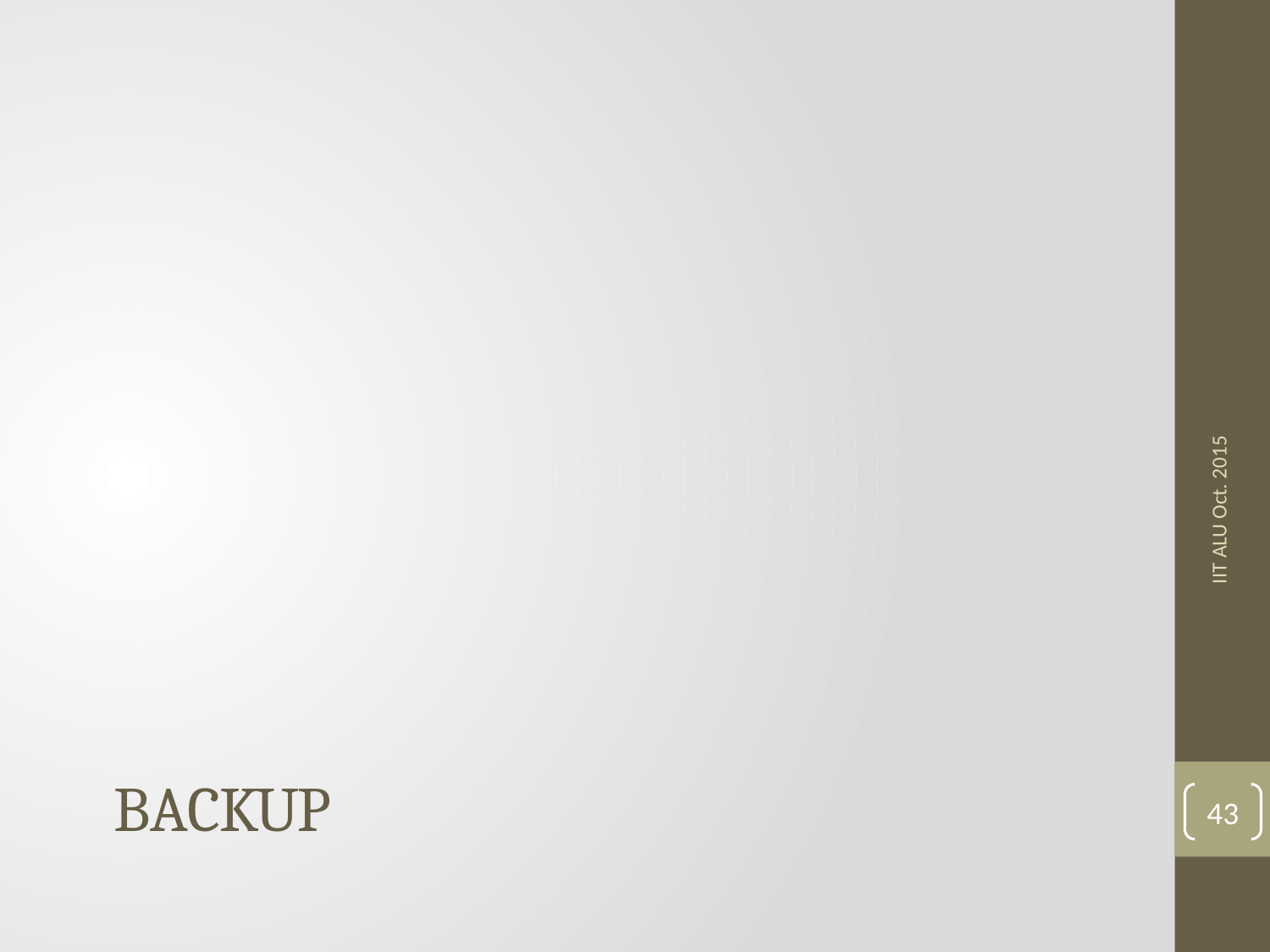

IIT ALU Oct. 2015
# Backup
43